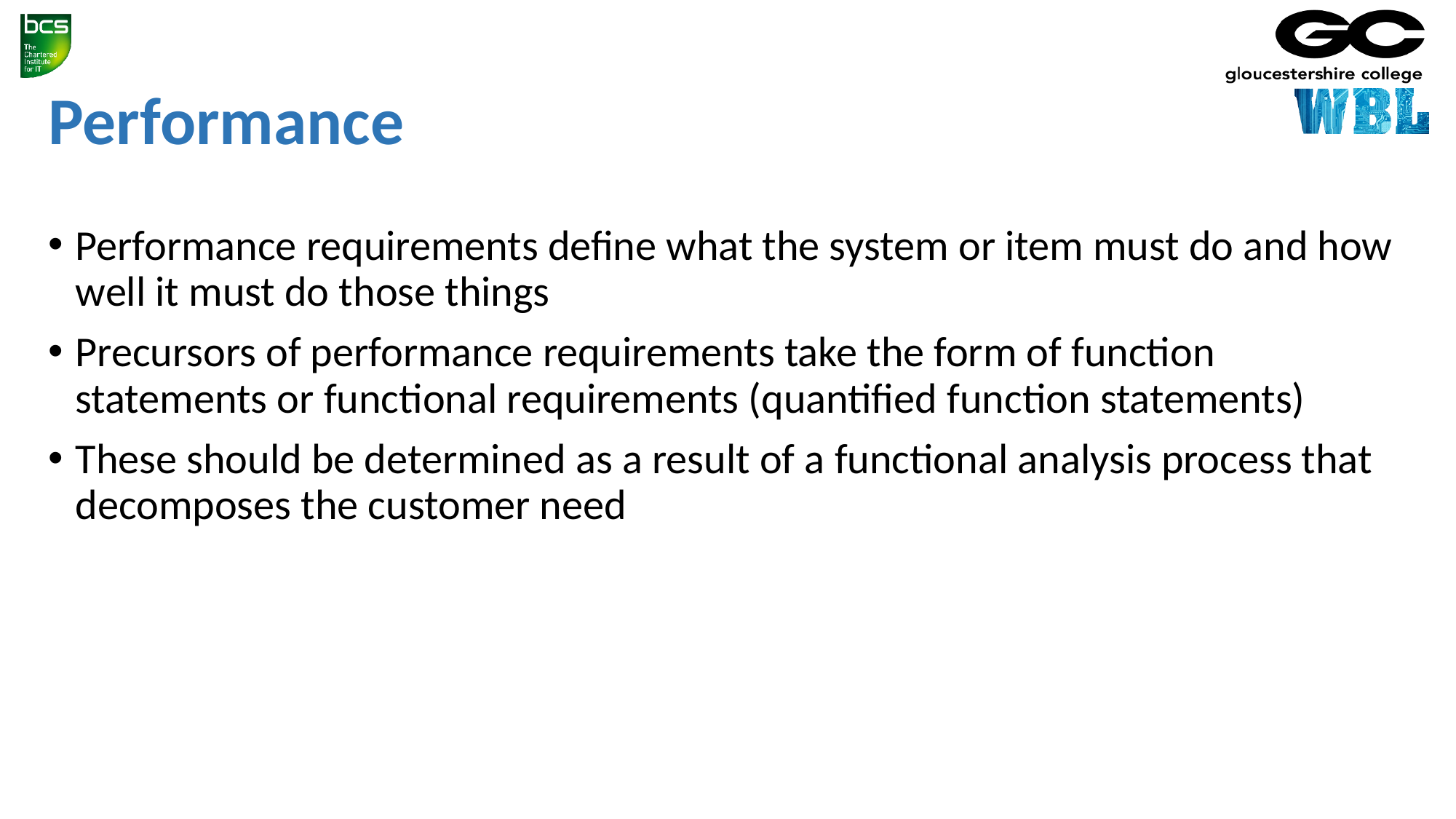

# Performance
Performance requirements define what the system or item must do and how well it must do those things
Precursors of performance requirements take the form of function statements or functional requirements (quantified function statements)
These should be determined as a result of a functional analysis process that decomposes the customer need